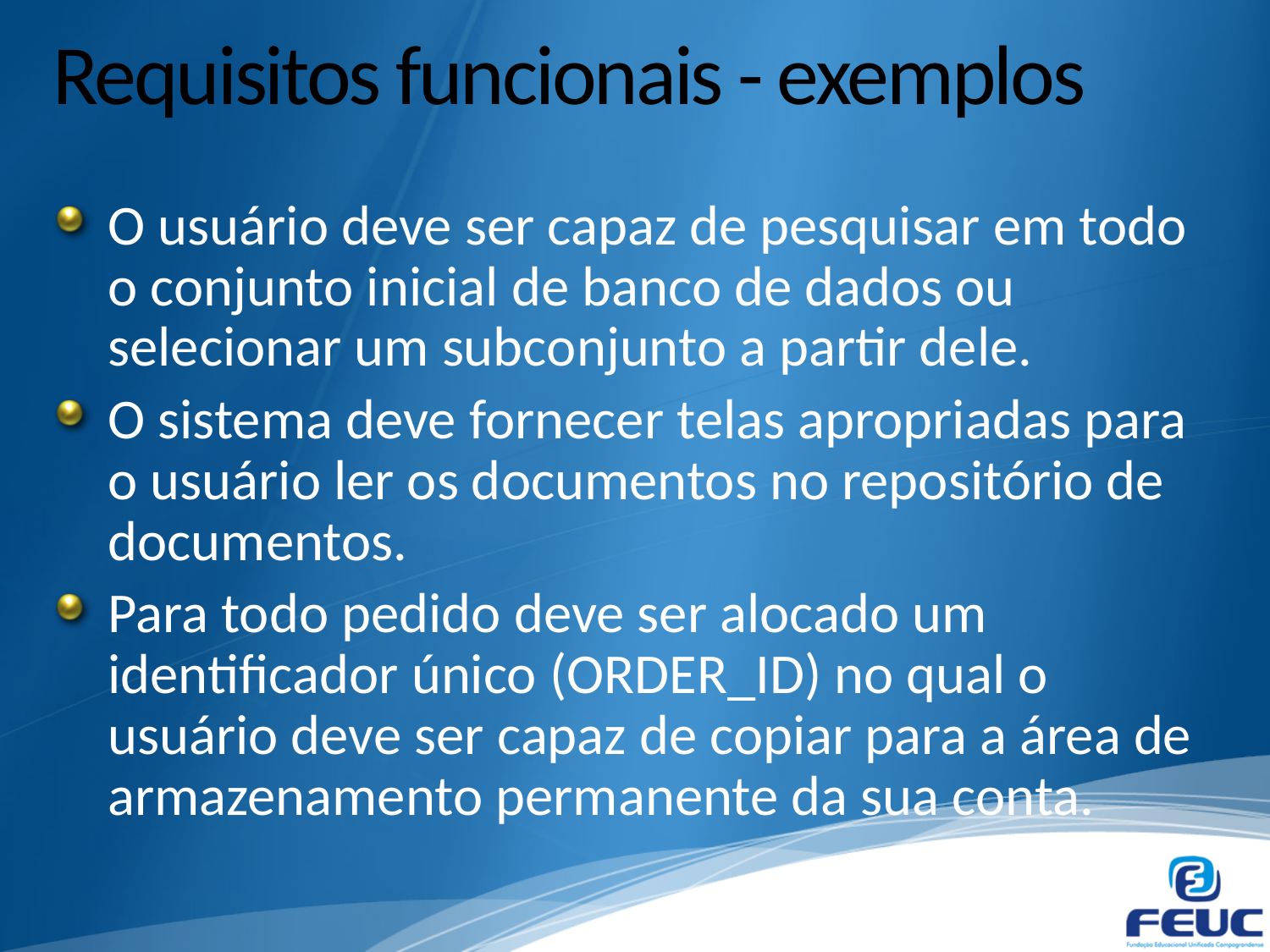

# Requisitos funcionais - exemplos
O usuário deve ser capaz de pesquisar em todo o conjunto inicial de banco de dados ou selecionar um subconjunto a partir dele.
O sistema deve fornecer telas apropriadas para o usuário ler os documentos no repositório de documentos.
Para todo pedido deve ser alocado um identificador único (ORDER_ID) no qual o usuário deve ser capaz de copiar para a área de armazenamento permanente da sua conta.